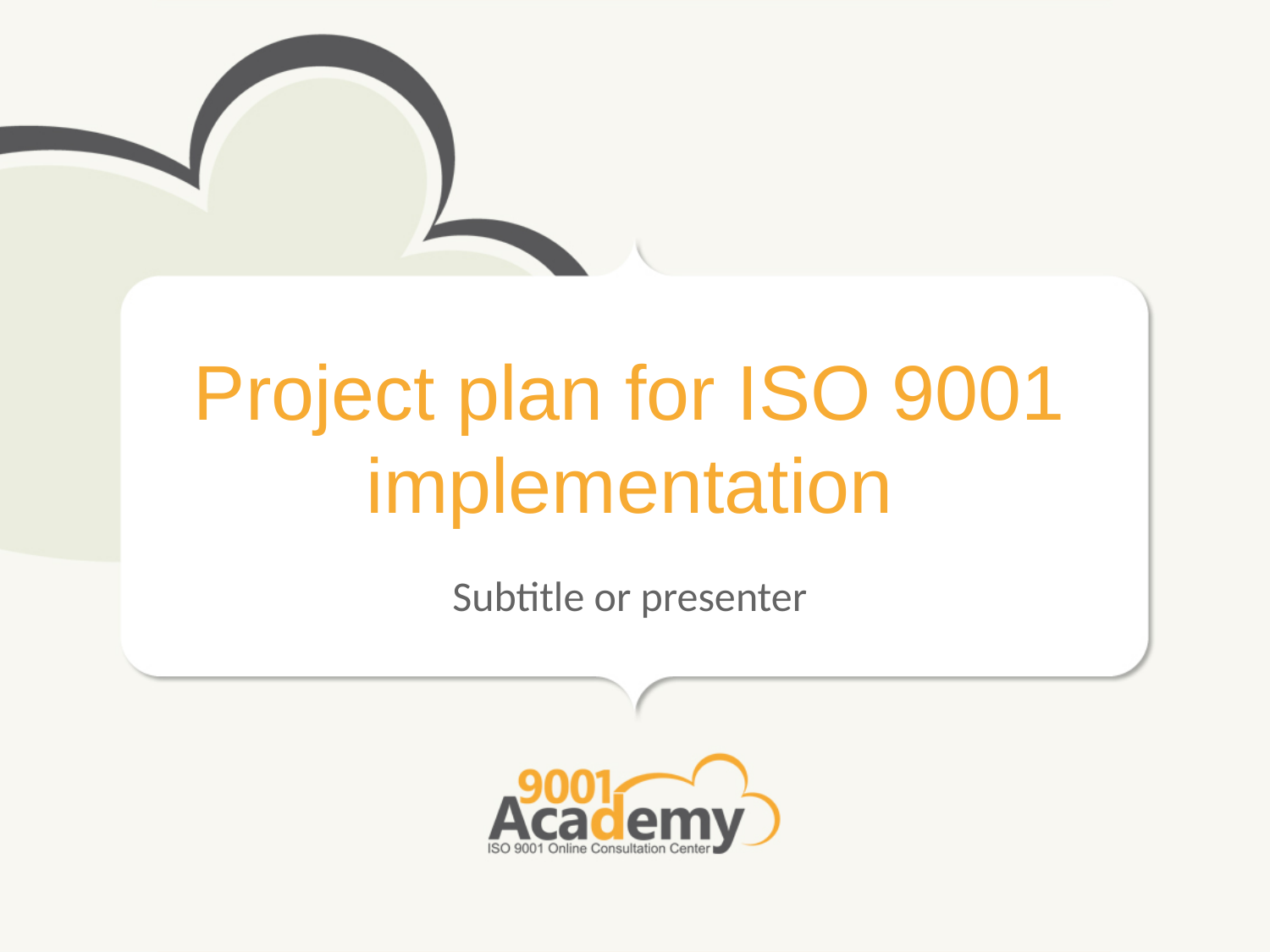

# Project plan for ISO 9001 implementation
Subtitle or presenter